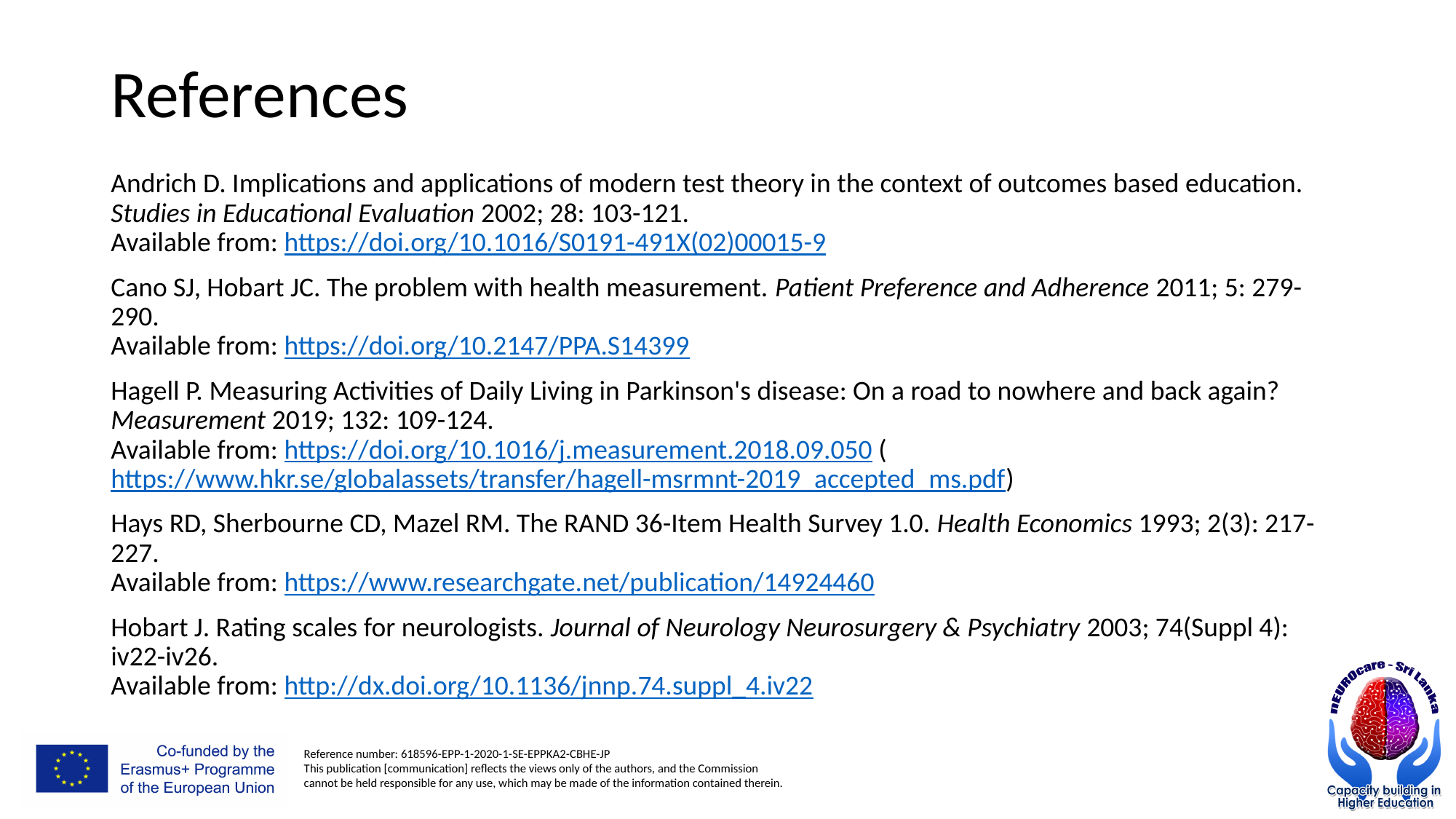

# References
Andrich D. Implications and applications of modern test theory in the context of outcomes based education. Studies in Educational Evaluation 2002; 28: 103-121.
Available from: https://doi.org/10.1016/S0191-491X(02)00015-9
Cano SJ, Hobart JC. The problem with health measurement. Patient Preference and Adherence 2011; 5: 279-290.
Available from: https://doi.org/10.2147/PPA.S14399
Hagell P. Measuring Activities of Daily Living in Parkinson's disease: On a road to nowhere and back again? Measurement 2019; 132: 109-124.
Available from: https://doi.org/10.1016/j.measurement.2018.09.050 (https://www.hkr.se/globalassets/transfer/hagell-msrmnt-2019_accepted_ms.pdf)
Hays RD, Sherbourne CD, Mazel RM. The RAND 36-Item Health Survey 1.0. Health Economics 1993; 2(3): 217-227.
Available from: https://www.researchgate.net/publication/14924460
Hobart J. Rating scales for neurologists. Journal of Neurology Neurosurgery & Psychiatry 2003; 74(Suppl 4): iv22-iv26.
Available from: http://dx.doi.org/10.1136/jnnp.74.suppl_4.iv22